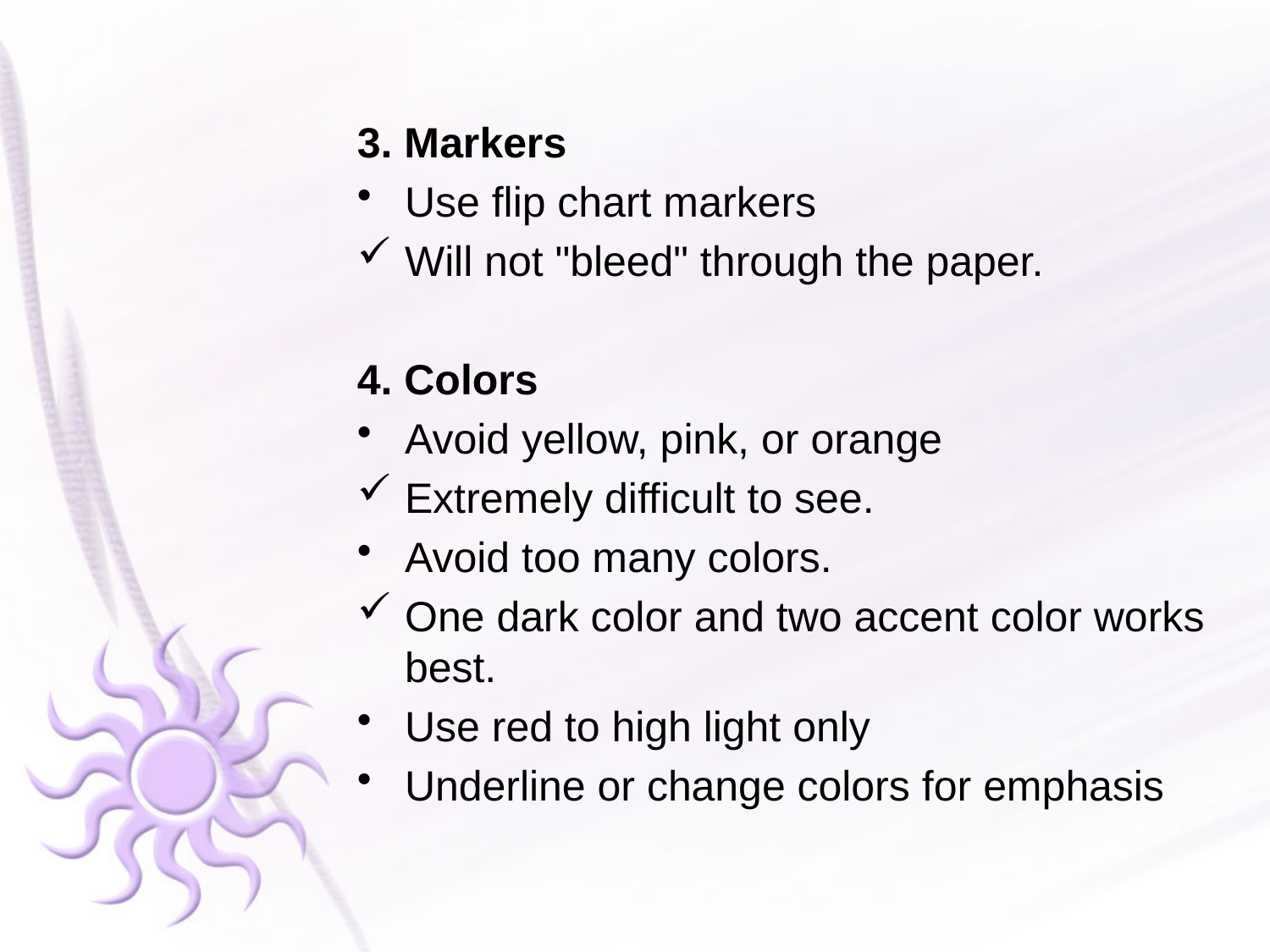

3. Markers
Use flip chart markers
Will not "bleed" through the paper.

4. Colors
Avoid yellow, pink, or orange
Extremely difficult to see.
Avoid too many colors.
One dark color and two accent color works best.
Use red to high light only
Underline or change colors for emphasis